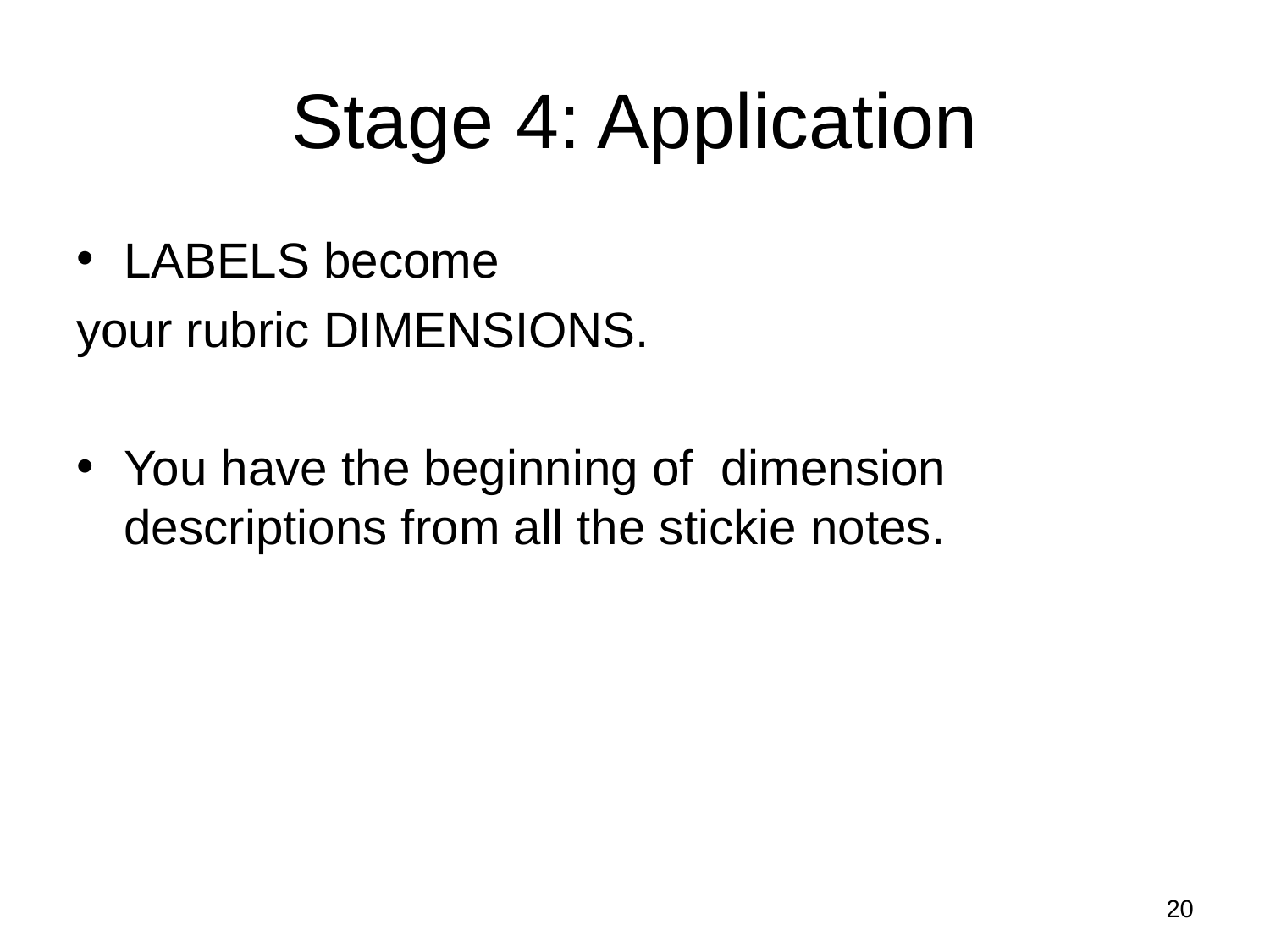

# Stage 4: Application
LABELS become
your rubric DIMENSIONS.

You have the beginning of  dimension descriptions from all the stickie notes.

20